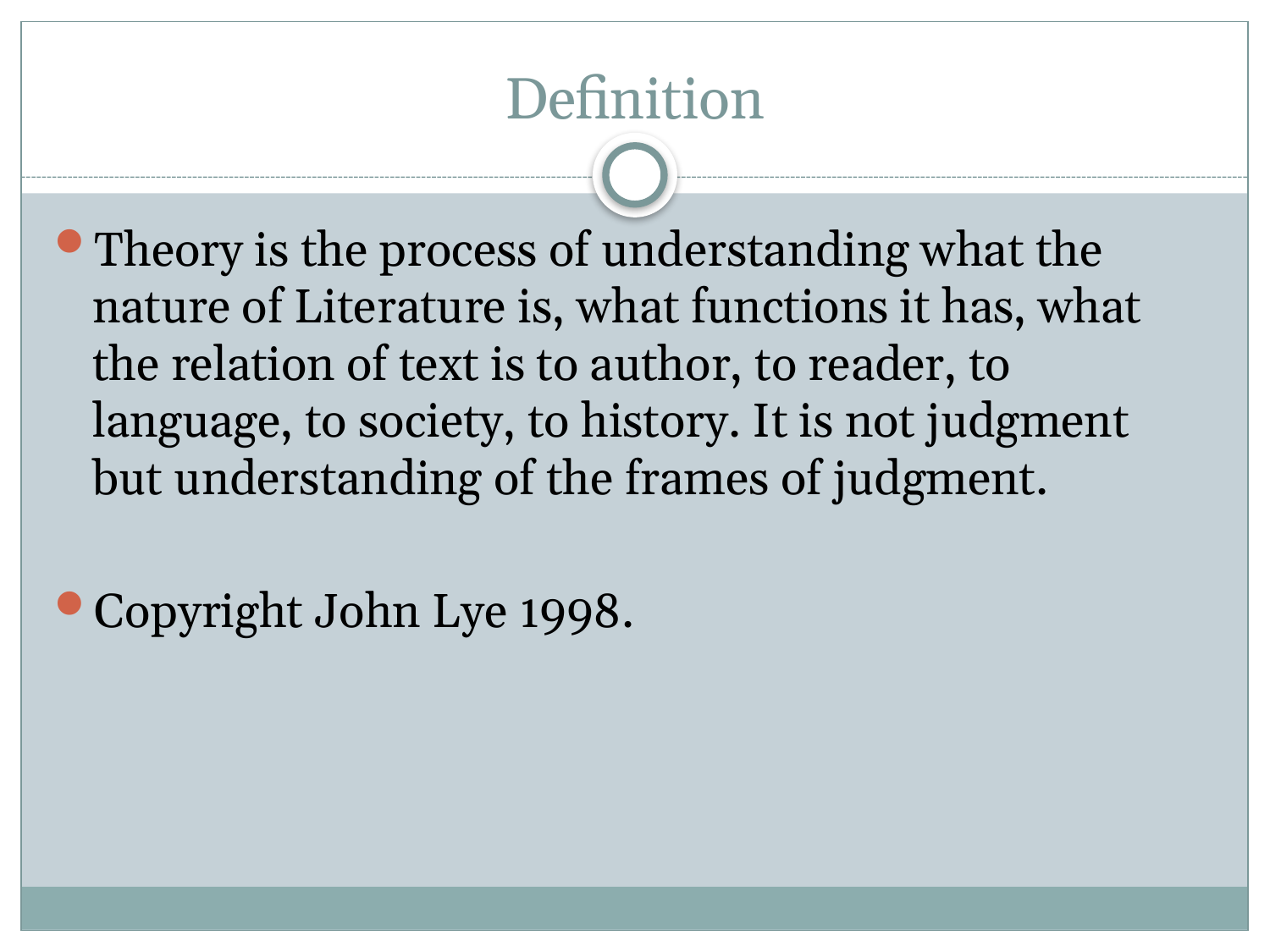

# Definition
Theory is the process of understanding what the nature of Literature is, what functions it has, what the relation of text is to author, to reader, to language, to society, to history. It is not judgment but understanding of the frames of judgment.

Copyright John Lye 1998.